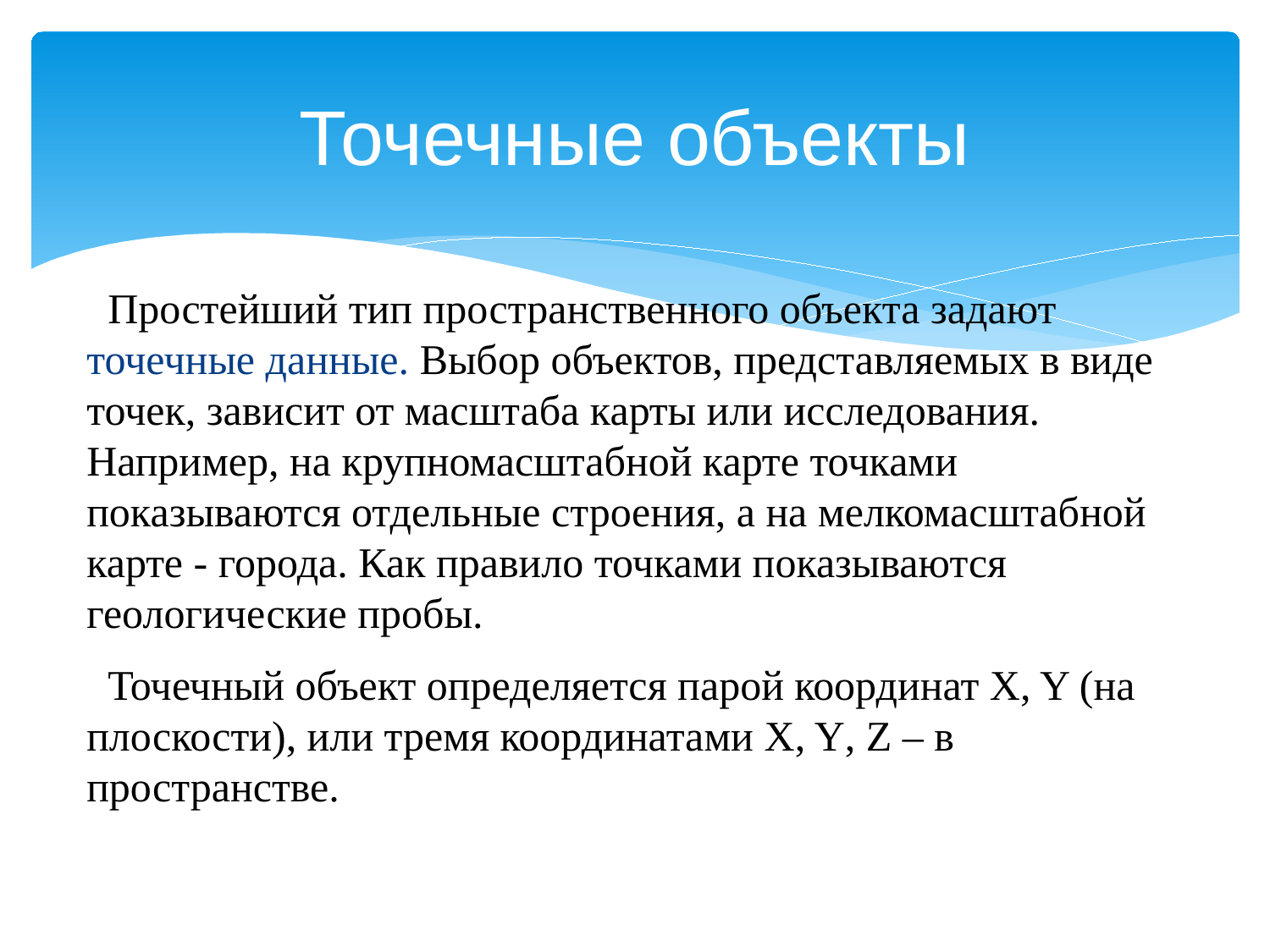

# Точечные объекты
  Простейший тип пространственного объекта задают точечные данные. Выбор объектов, представляемых в виде точек, зависит от масштаба карты или исследования. Например, на крупномасштабной карте точками показываются отдельные строения, а на мелкомасштабной карте - города. Как правило точками показываются геологические пробы.
  Точечный объект определяется парой координат X, Y (на плоскости), или тремя координатами X, Y, Z – в пространстве.